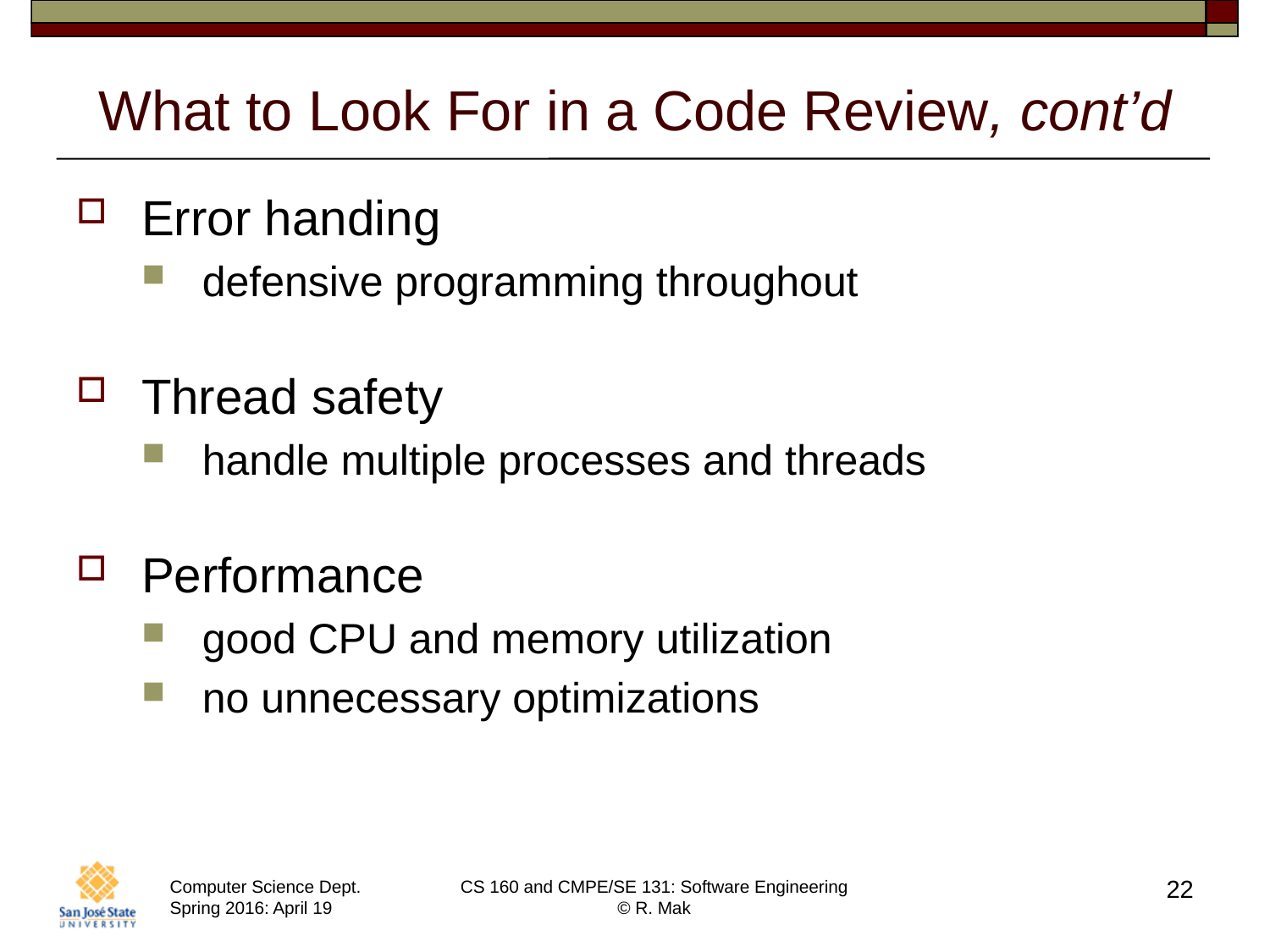

# What to Look For in a Code Review, cont’d
Error handing
defensive programming throughout

Thread safety
handle multiple processes and threads

Performance
good CPU and memory utilization
no unnecessary optimizations
22